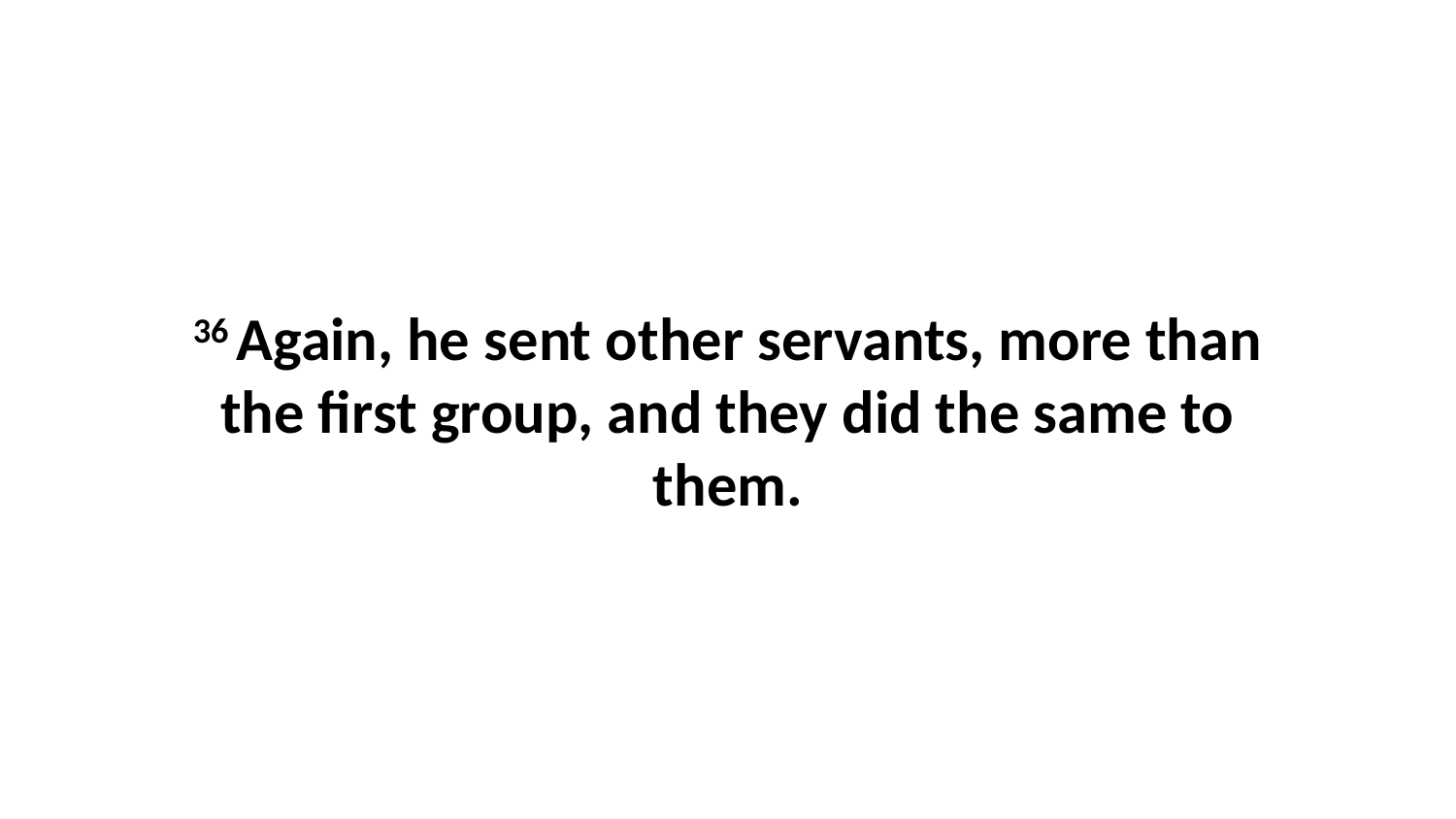

36 Again, he sent other servants, more than the first group, and they did the same to them.